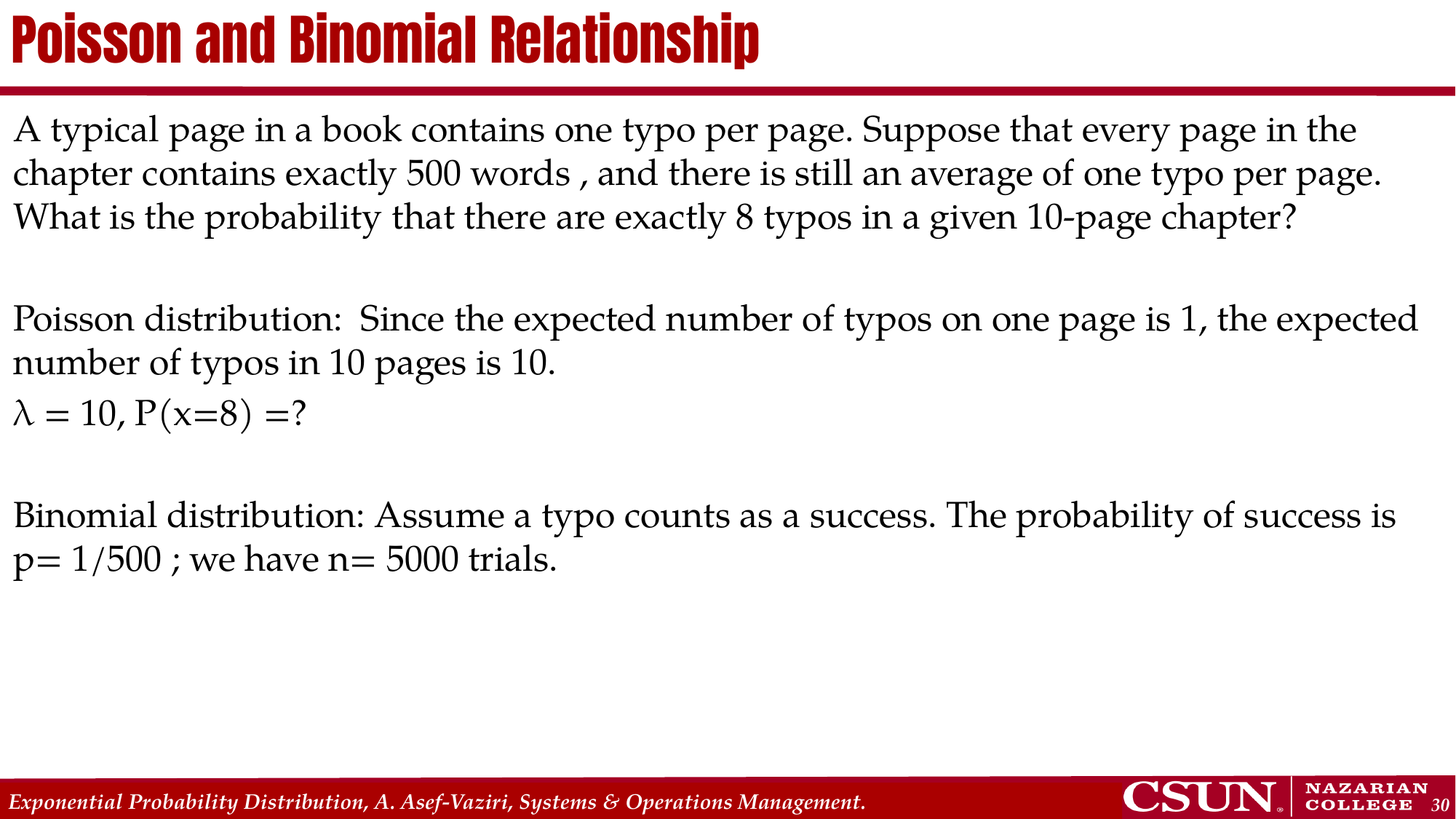

# Poisson and Binomial Relationship
A typical page in a book contains one typo per page. Suppose that every page in the chapter contains exactly 500 words , and there is still an average of one typo per page. What is the probability that there are exactly 8 typos in a given 10-page chapter?

Poisson distribution:  Since the expected number of typos on one page is 1, the expected number of typos in 10 pages is 10.
λ = 10, P(x=8) =?

Binomial distribution: Assume a typo counts as a success. The probability of success is p= 1/500 ; we have n= 5000 trials.